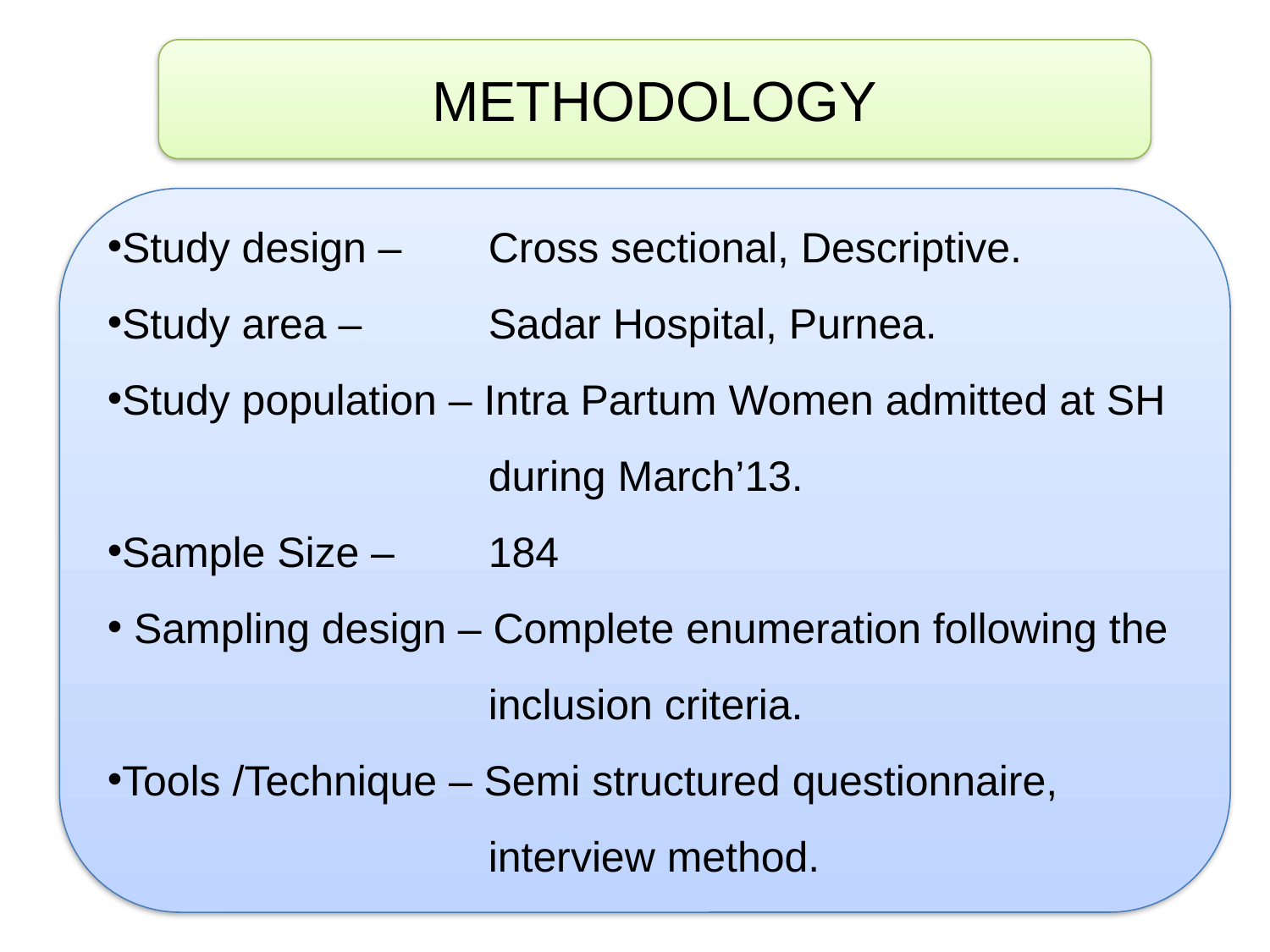

METHODOLOGY

Study design – 	Cross sectional, Descriptive.
Study area – 	Sadar Hospital, Purnea.
Study population – Intra Partum Women admitted at SH 			during March’13.
Sample Size – 	184
 Sampling design – Complete enumeration following the 			inclusion criteria.
Tools /Technique – Semi structured questionnaire, 				interview method.